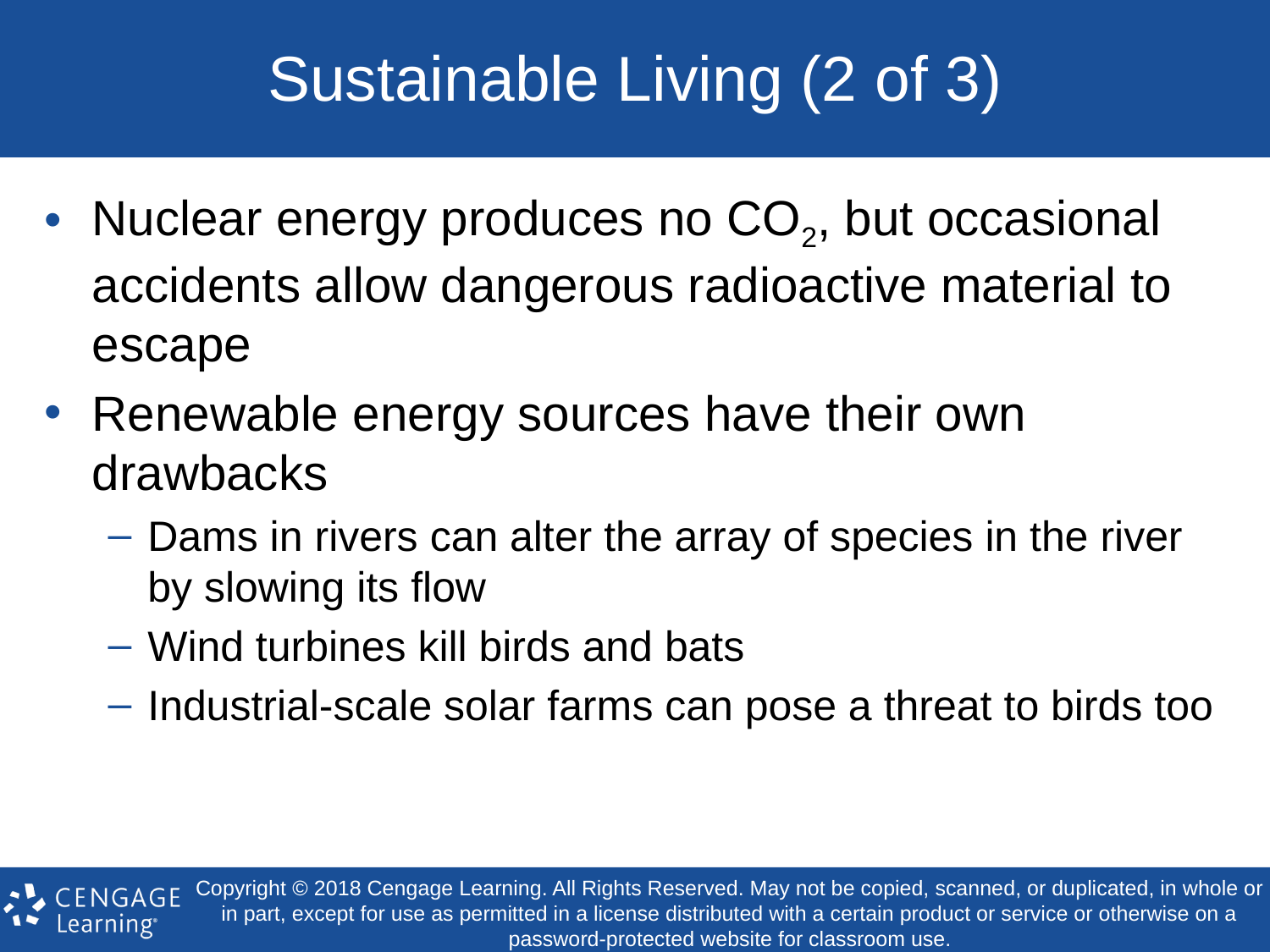

# Sustainable Living (2 of 3)
Nuclear energy produces no CO2, but occasional accidents allow dangerous radioactive material to escape
Renewable energy sources have their own drawbacks
Dams in rivers can alter the array of species in the river by slowing its flow
Wind turbines kill birds and bats
Industrial-scale solar farms can pose a threat to birds too